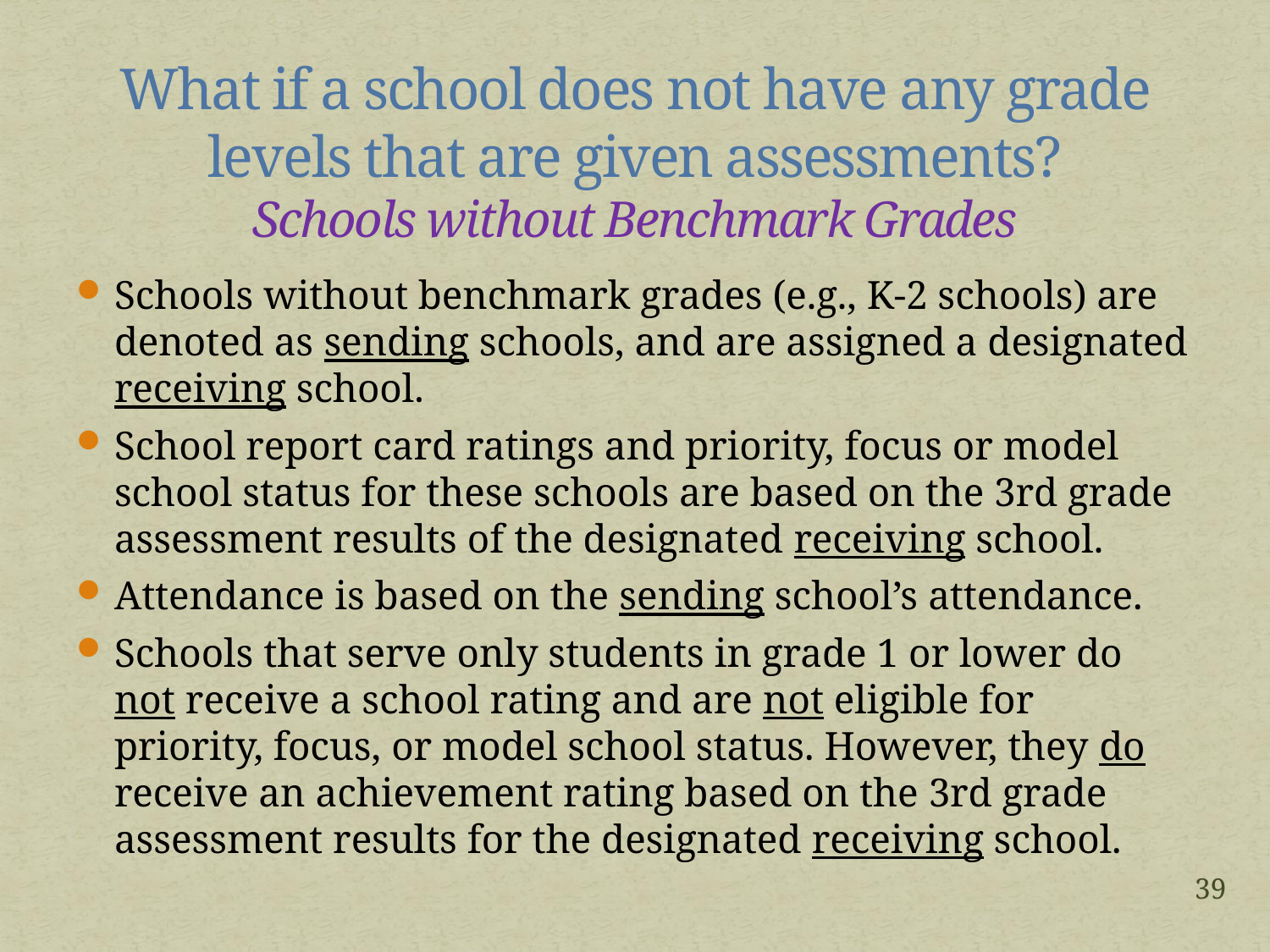

# What if a school does not have any grade levels that are given assessments? Schools without Benchmark Grades
Schools without benchmark grades (e.g., K-2 schools) are denoted as sending schools, and are assigned a designated receiving school.
School report card ratings and priority, focus or model school status for these schools are based on the 3rd grade assessment results of the designated receiving school.
Attendance is based on the sending school’s attendance.
Schools that serve only students in grade 1 or lower do not receive a school rating and are not eligible for priority, focus, or model school status. However, they do receive an achievement rating based on the 3rd grade assessment results for the designated receiving school.
39